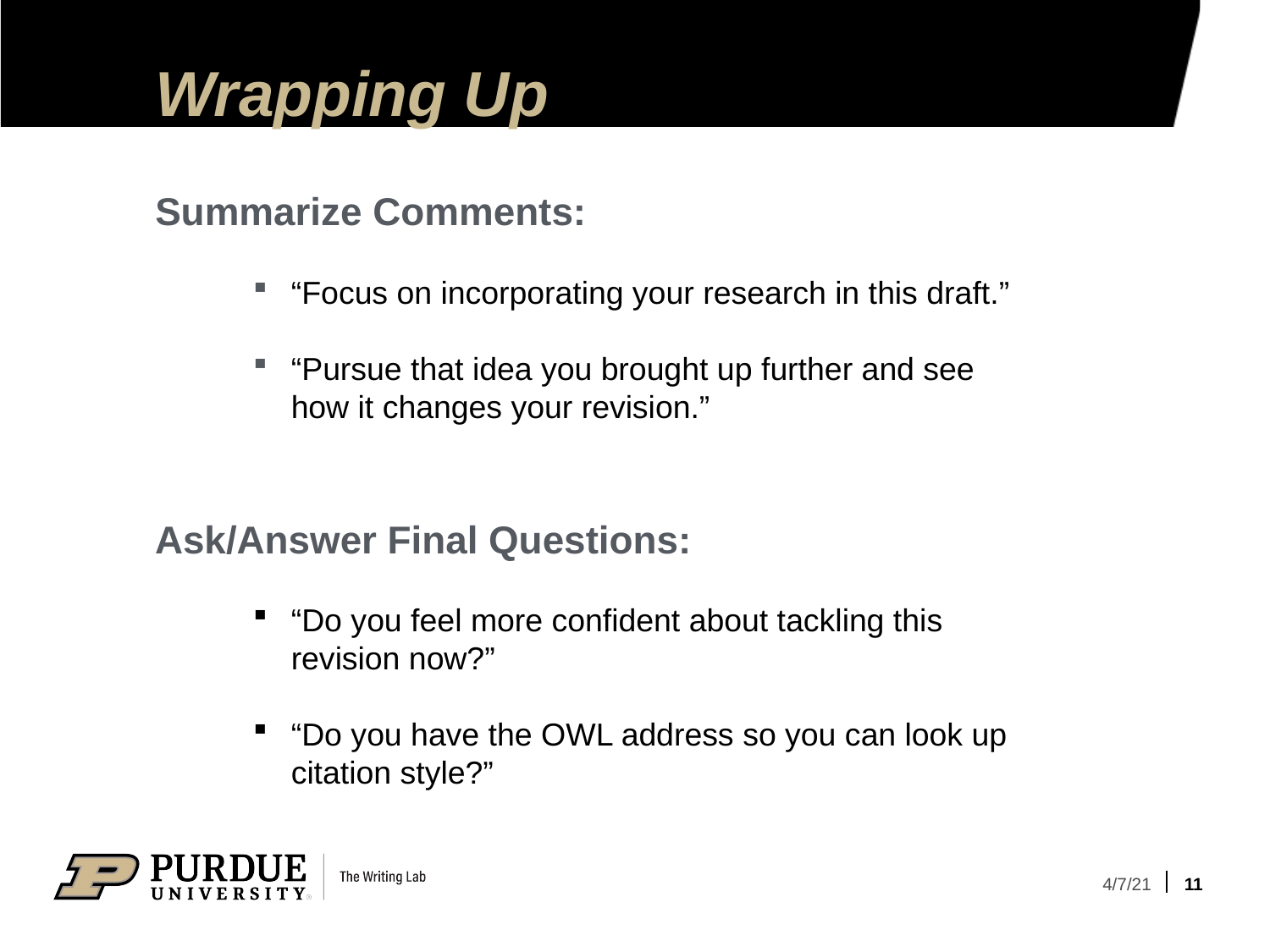

# Wrapping Up
Summarize Comments:
“Focus on incorporating your research in this draft.”

“Pursue that idea you brought up further and see how it changes your revision.”
Ask/Answer Final Questions:
“Do you feel more confident about tackling this revision now?”

“Do you have the OWL address so you can look up citation style?”
11
4/7/21